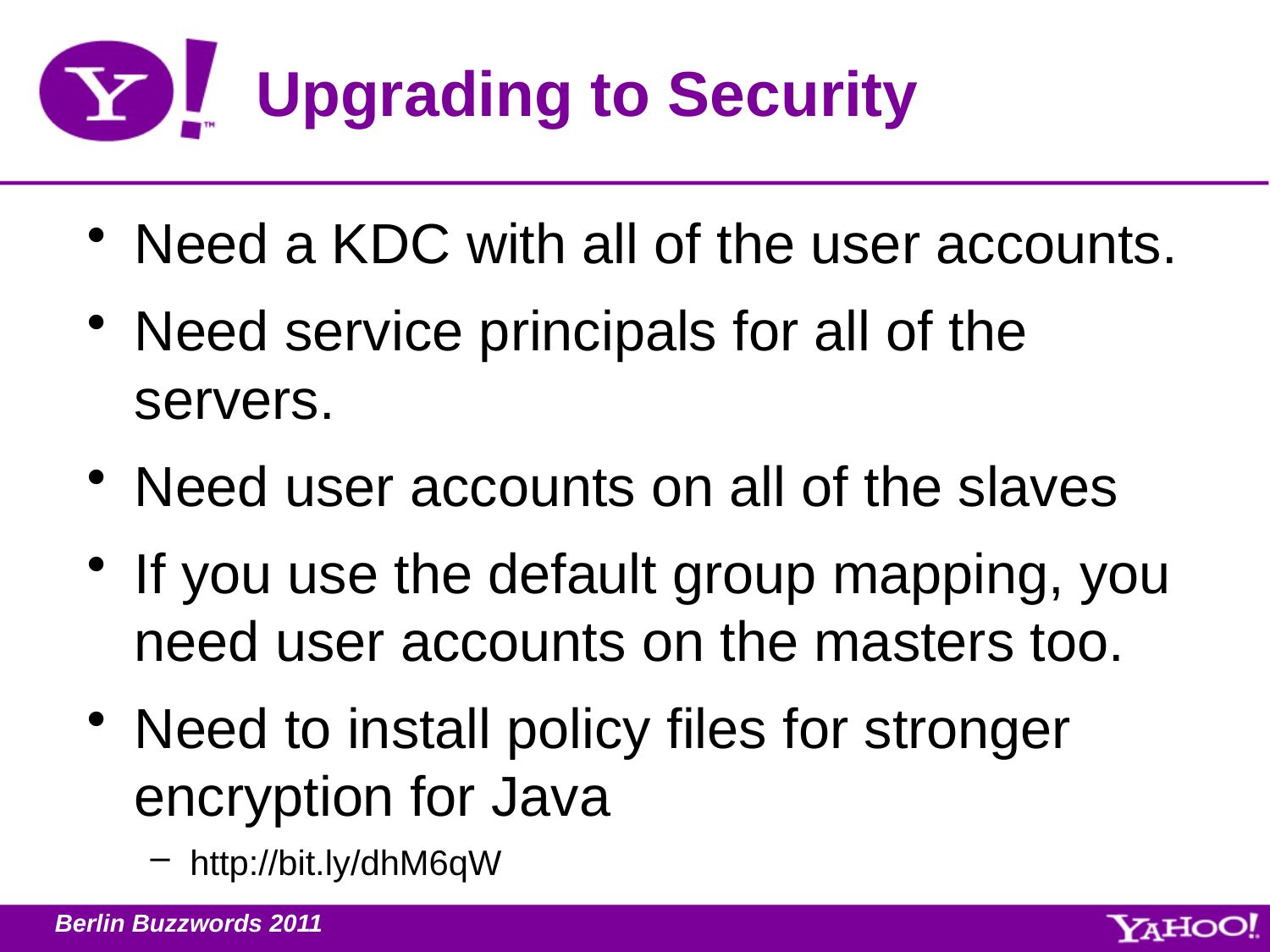

# Upgrading to Security
Need a KDC with all of the user accounts.
Need service principals for all of the servers.
Need user accounts on all of the slaves
If you use the default group mapping, you need user accounts on the masters too.
Need to install policy files for stronger encryption for Java
http://bit.ly/dhM6qW